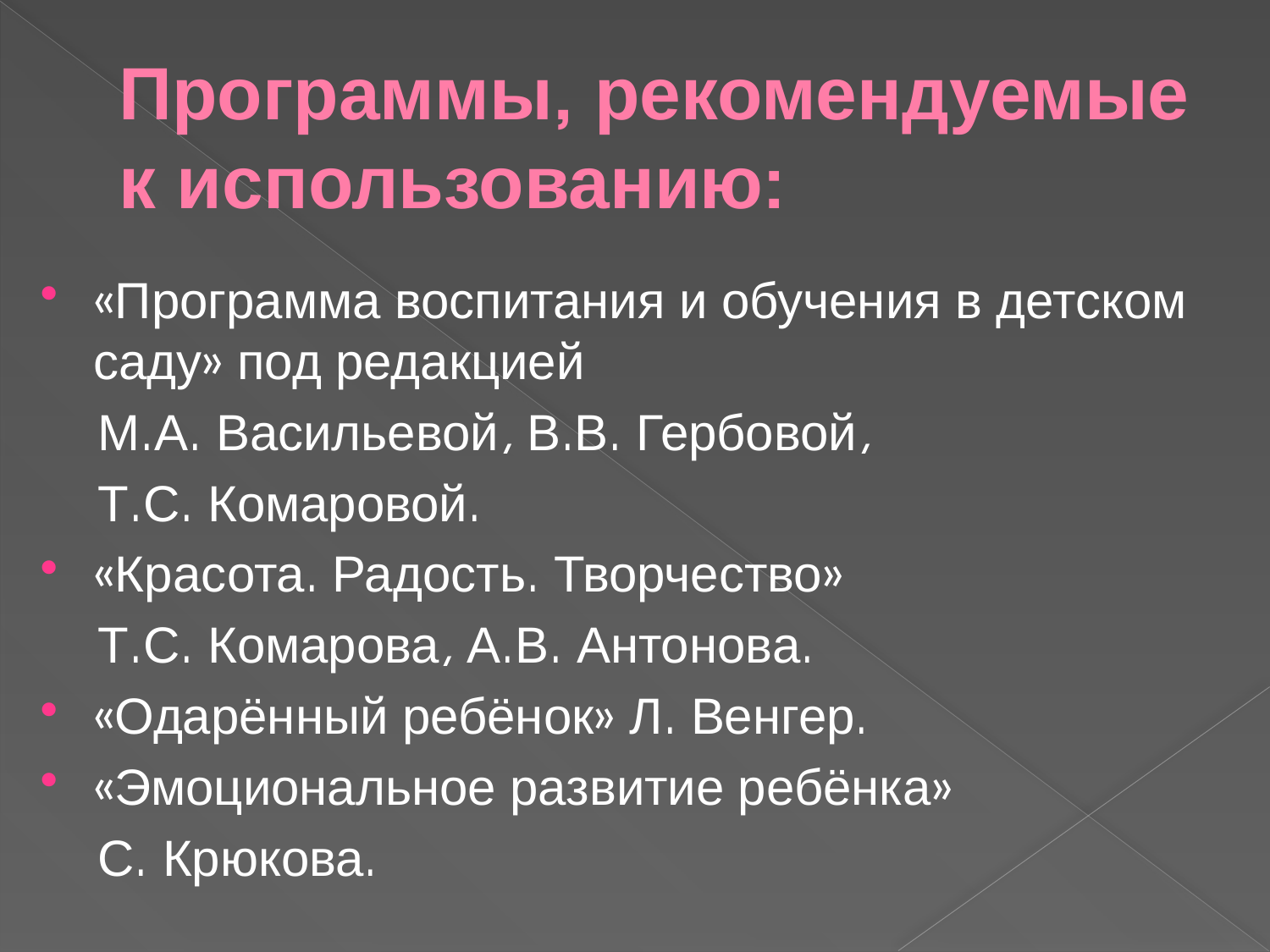

# Программы, рекомендуемые к использованию:
«Программа воспитания и обучения в детском саду» под редакцией
    М.А. Васильевой, В.В. Гербовой,
    Т.С. Комаровой.
«Красота. Радость. Творчество»
    Т.С. Комарова, А.В. Антонова.
«Одарённый ребёнок» Л. Венгер.
«Эмоциональное развитие ребёнка»
    С. Крюкова.